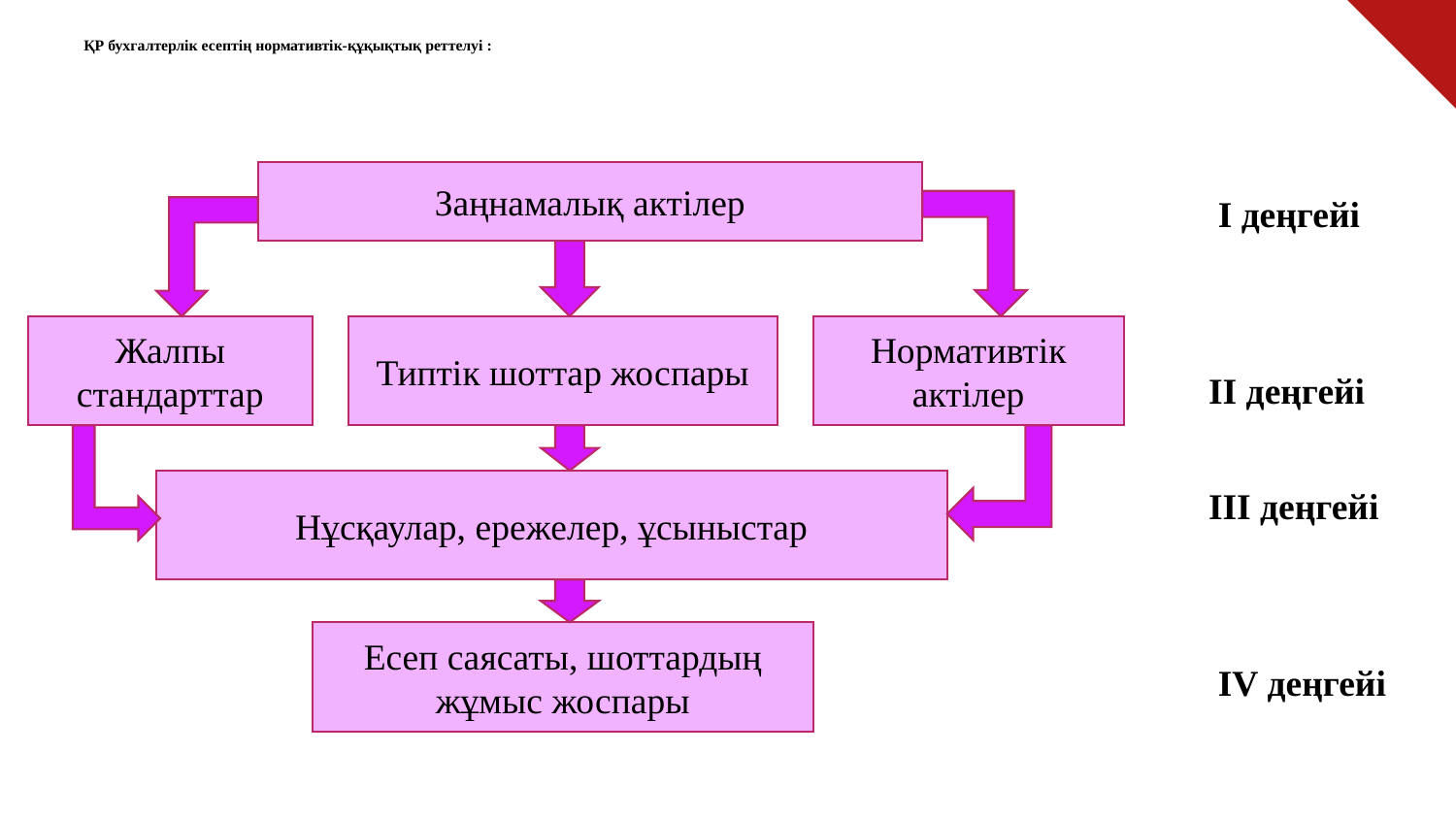

# ҚР бухгалтерлік есептің нормативтік-құқықтық реттелуі :
Заңнамалық актілер

                                                                                                                           I деңгейі

                                                                                                                          II деңгейі

                                                                                                                          III деңгейі

                                                                                                                           IV деңгейі

Жалпы стандарттар
Нормативтік актілер
Типтік шоттар жоспары

Нұсқаулар, ережелер, ұсыныстар

Есеп саясаты, шоттардың жұмыс жоспары